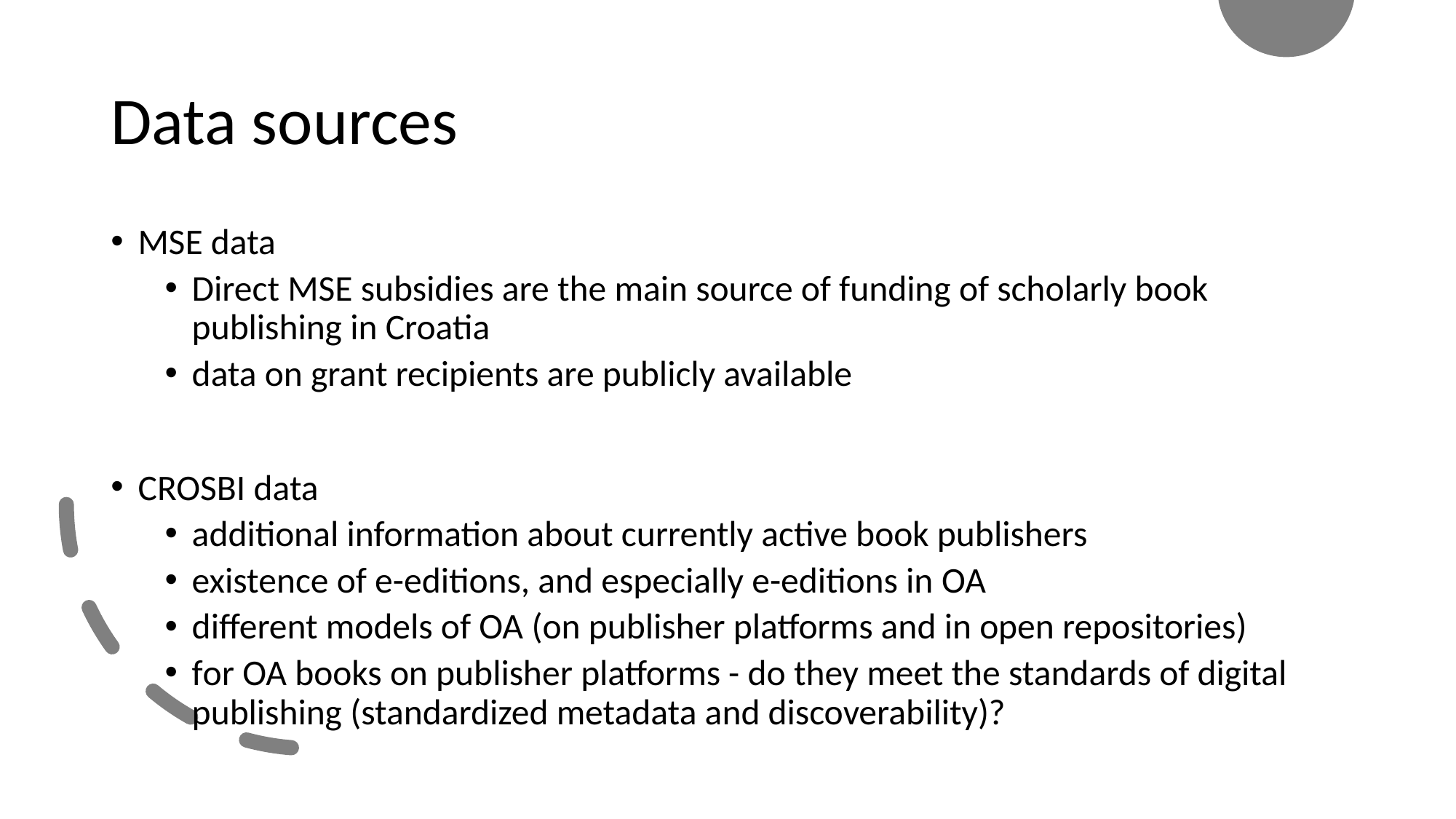

# Data sources
MSE data
Direct MSE subsidies are the main source of funding of scholarly book publishing in Croatia
data on grant recipients are publicly available

CROSBI data
additional information about currently active book publishers
existence of e-editions, and especially e-editions in OA
different models of OA (on publisher platforms and in open repositories)
for OA books on publisher platforms - do they meet the standards of digital publishing (standardized metadata and discoverability)?